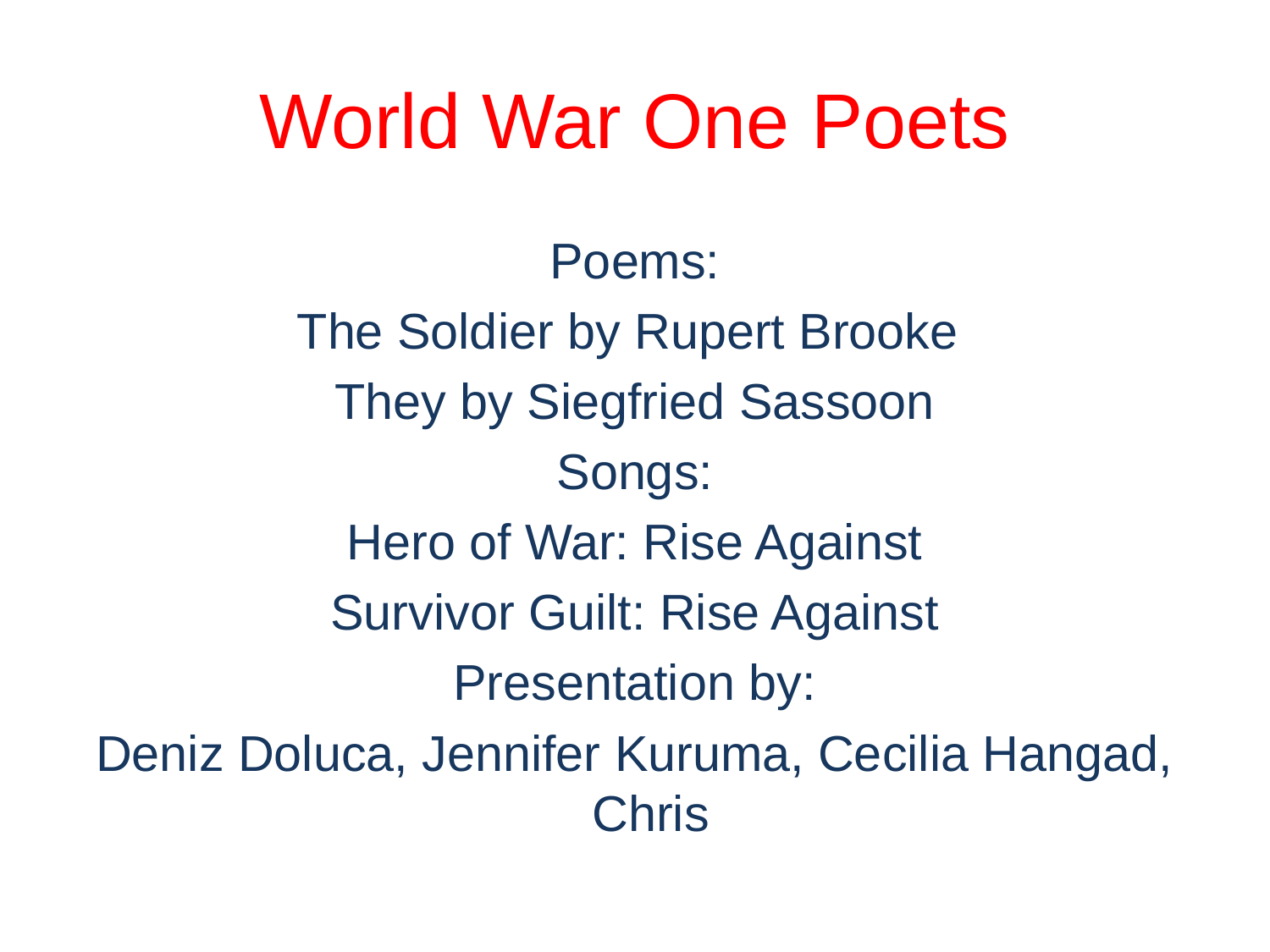

# World War One Poets
Poems:
The Soldier by Rupert Brooke
They by Siegfried Sassoon
Songs:
Hero of War: Rise Against
Survivor Guilt: Rise Against
Presentation by:
Deniz Doluca, Jennifer Kuruma, Cecilia Hangad, Chris